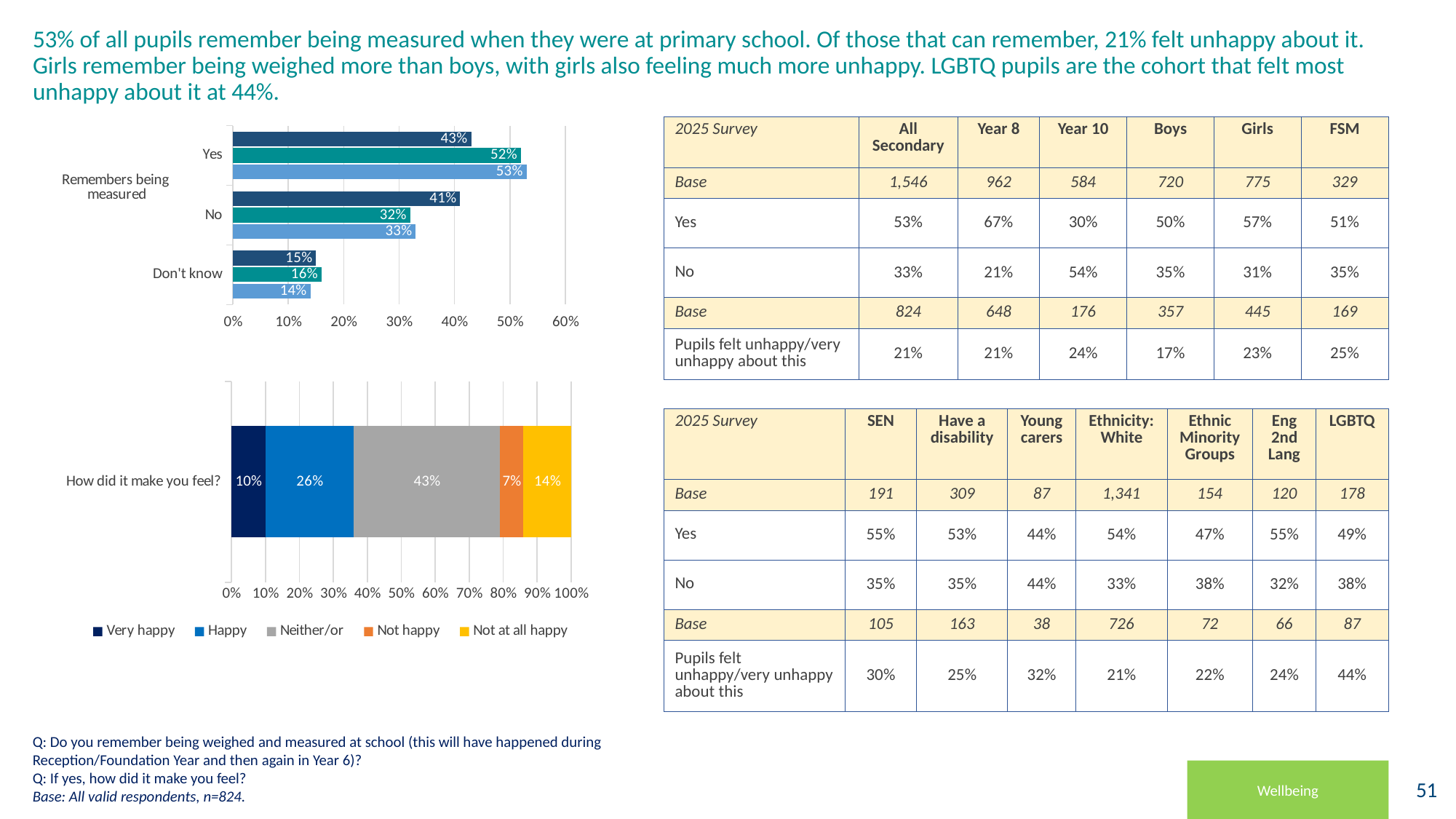

# 53% of all pupils remember being measured when they were at primary school. Of those that can remember, 21% felt unhappy about it. Girls remember being weighed more than boys, with girls also feeling much more unhappy. LGBTQ pupils are the cohort that felt most unhappy about it at 44%.

### Chart: Remembers being
measured

| Category | 2025 | 2024 | 2023 |
|---|---|---|---|
| Don't know | 0.14 | 0.16 | 0.15 |
| No | 0.33 | 0.32 | 0.41 |
| Yes | 0.53 | 0.52 | 0.43 |
| 2025 Survey | All Secondary | Year 8 | Year 10 | Boys | Girls | FSM |
| --- | --- | --- | --- | --- | --- | --- |
| Base | 1,546 | 962 | 584 | 720 | 775 | 329 |
| Yes | 53% | 67% | 30% | 50% | 57% | 51% |
| No | 33% | 21% | 54% | 35% | 31% | 35% |
| Base | 824 | 648 | 176 | 357 | 445 | 169 |
| Pupils felt unhappy/very unhappy about this | 21% | 21% | 24% | 17% | 23% | 25% |

### Chart

| Category | Very happy | Happy | Neither/or | Not happy | Not at all happy |
|---|---|---|---|---|---|
| How did it make you feel? | 0.1 | 0.26 | 0.43 | 0.07 | 0.14 |
| 2025 Survey | SEN | Have a disability | Young carers | Ethnicity: White | Ethnic Minority Groups | Eng 2nd Lang | LGBTQ |
| --- | --- | --- | --- | --- | --- | --- | --- |
| Base | 191 | 309 | 87 | 1,341 | 154 | 120 | 178 |
| Yes | 55% | 53% | 44% | 54% | 47% | 55% | 49% |
| No | 35% | 35% | 44% | 33% | 38% | 32% | 38% |
| Base | 105 | 163 | 38 | 726 | 72 | 66 | 87 |
| Pupils felt unhappy/very unhappy about this | 30% | 25% | 32% | 21% | 22% | 24% | 44% |
Q: Do you remember being weighed and measured at school (this will have happened during Reception/Foundation Year and then again in Year 6)?
Q: If yes, how did it make you feel?
Base: All valid respondents, n=824.
Wellbeing